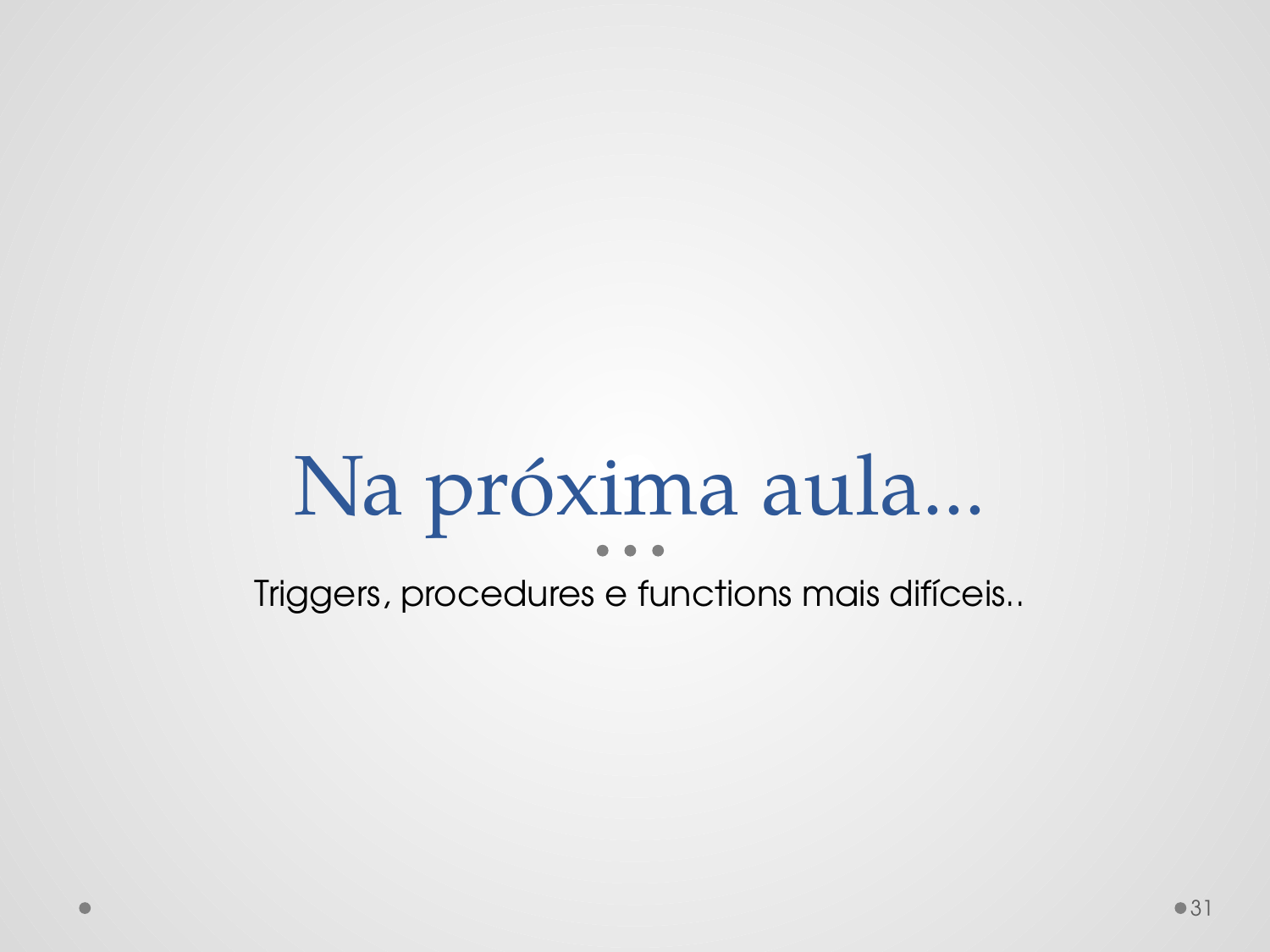

# Na próxima aula...
Triggers, procedures e functions mais difíceis..
31